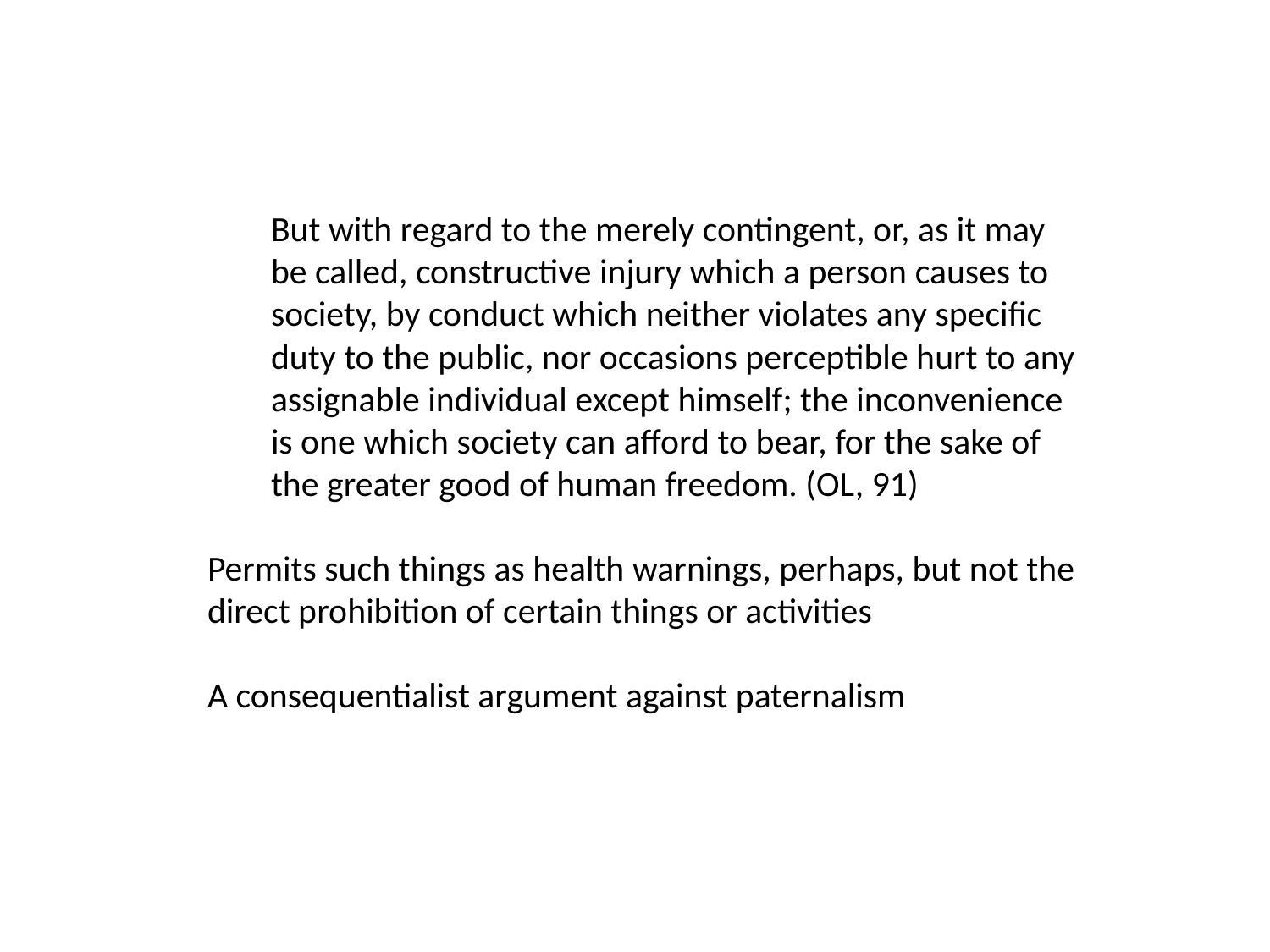

But with regard to the merely contingent, or, as it may be called, constructive injury which a person causes to society, by conduct which neither violates any specific duty to the public, nor occasions perceptible hurt to any assignable individual except himself; the inconvenience is one which society can afford to bear, for the sake of the greater good of human freedom. (OL, 91)

Permits such things as health warnings, perhaps, but not the direct prohibition of certain things or activities

A consequentialist argument against paternalism